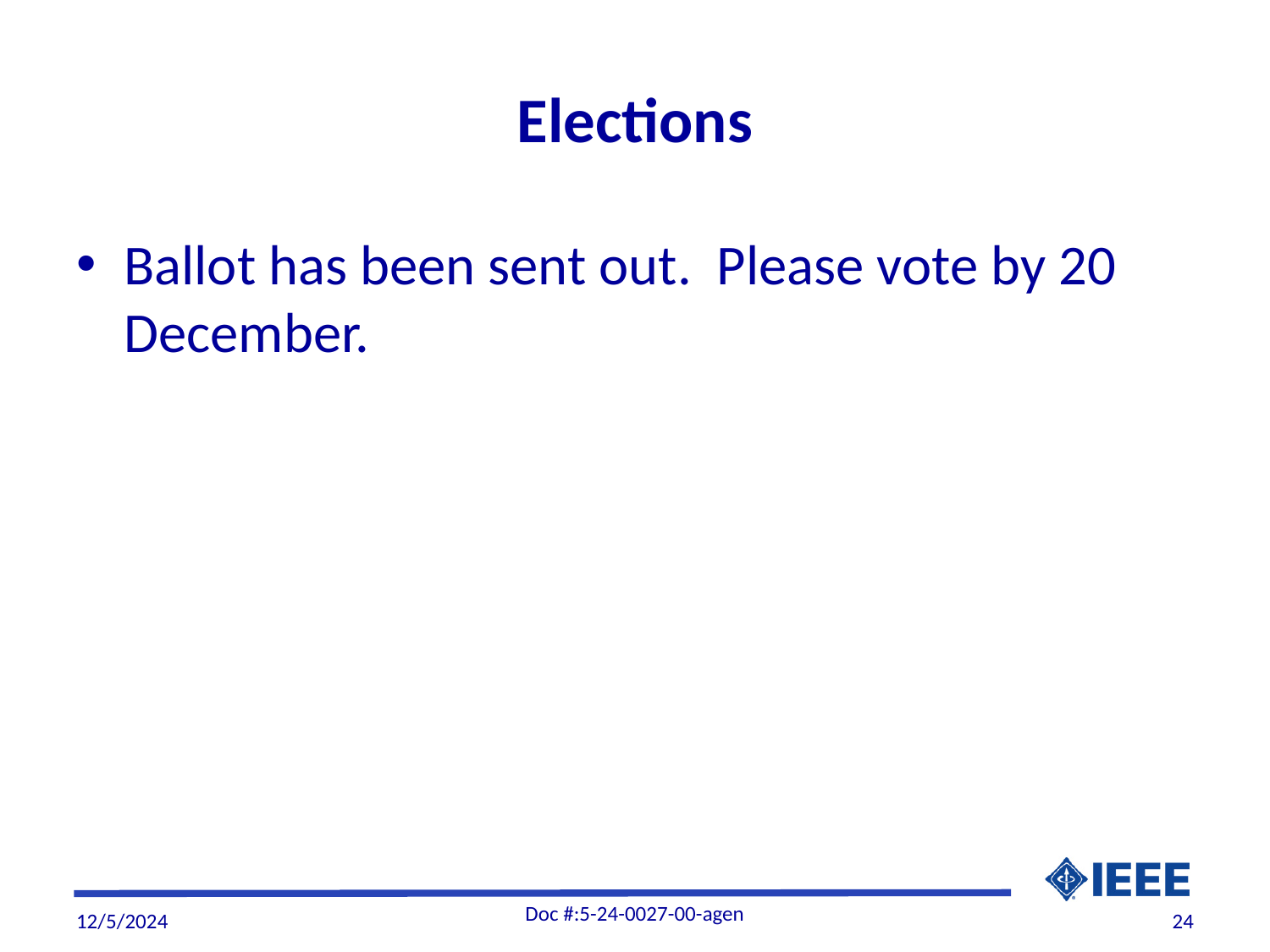

# Elections
Ballot has been sent out.  Please vote by 20 December.
Doc #:5-24-0027-00-agen
12/5/2024
24